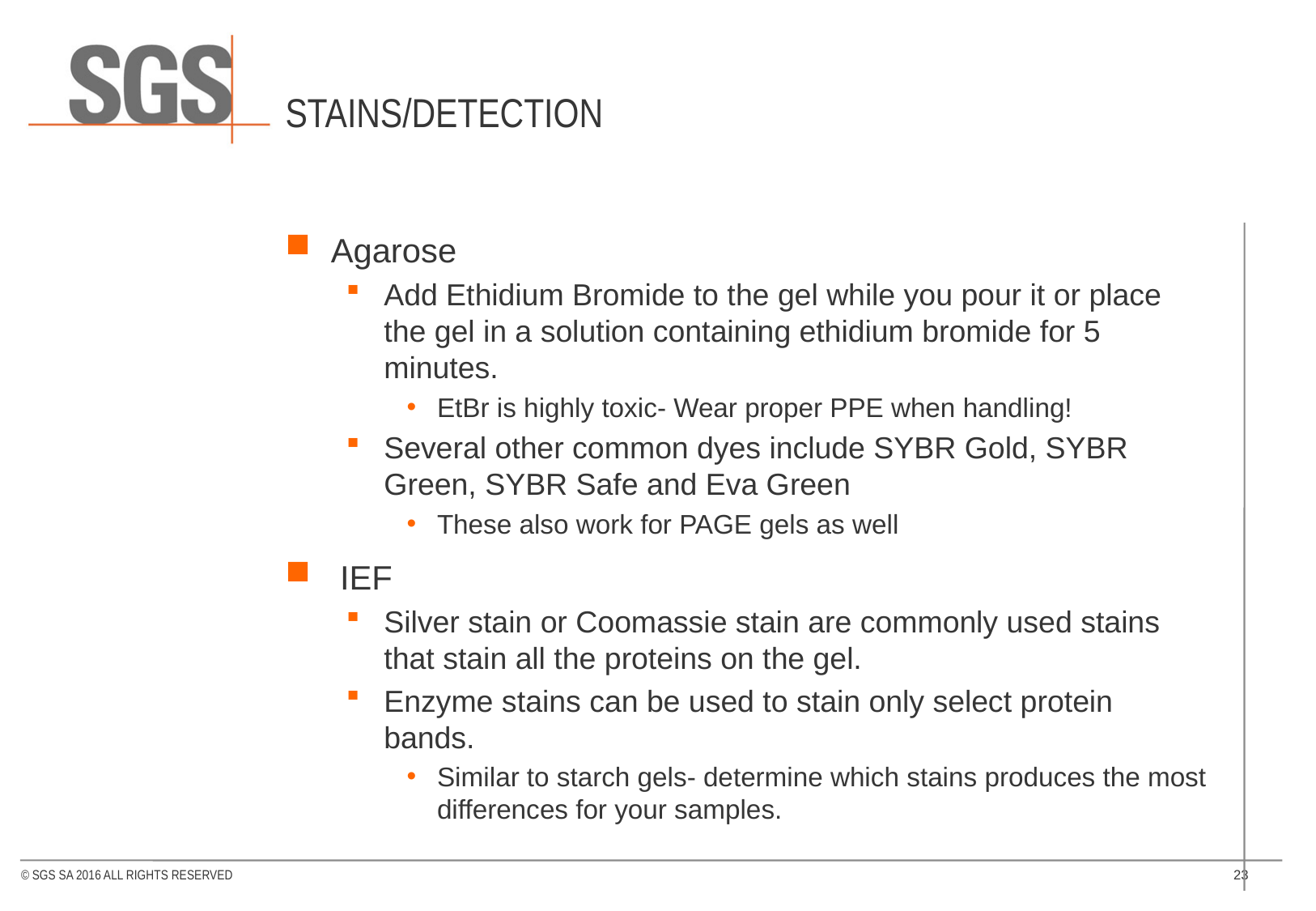

# Stains/detection
Agarose
Add Ethidium Bromide to the gel while you pour it or place the gel in a solution containing ethidium bromide for 5 minutes.
EtBr is highly toxic- Wear proper PPE when handling!
Several other common dyes include SYBR Gold, SYBR Green, SYBR Safe and Eva Green
These also work for PAGE gels as well
 IEF
Silver stain or Coomassie stain are commonly used stains that stain all the proteins on the gel.
Enzyme stains can be used to stain only select protein bands.
Similar to starch gels- determine which stains produces the most differences for your samples.